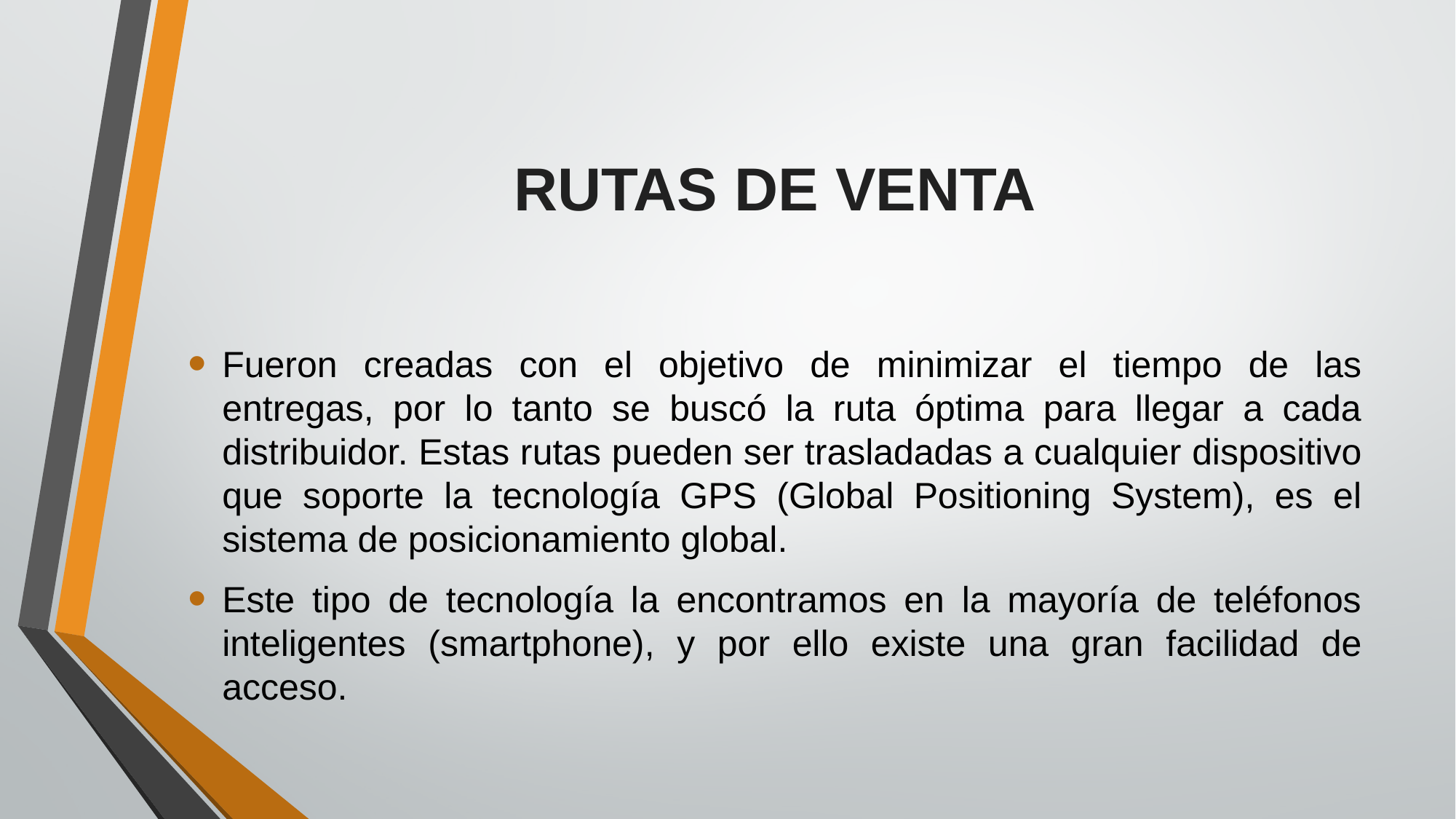

# RUTAS DE VENTA
Fueron creadas con el objetivo de minimizar el tiempo de las entregas, por lo tanto se buscó la ruta óptima para llegar a cada distribuidor. Estas rutas pueden ser trasladadas a cualquier dispositivo que soporte la tecnología GPS (Global Positioning System), es el sistema de posicionamiento global.
Este tipo de tecnología la encontramos en la mayoría de teléfonos inteligentes (smartphone), y por ello existe una gran facilidad de acceso.